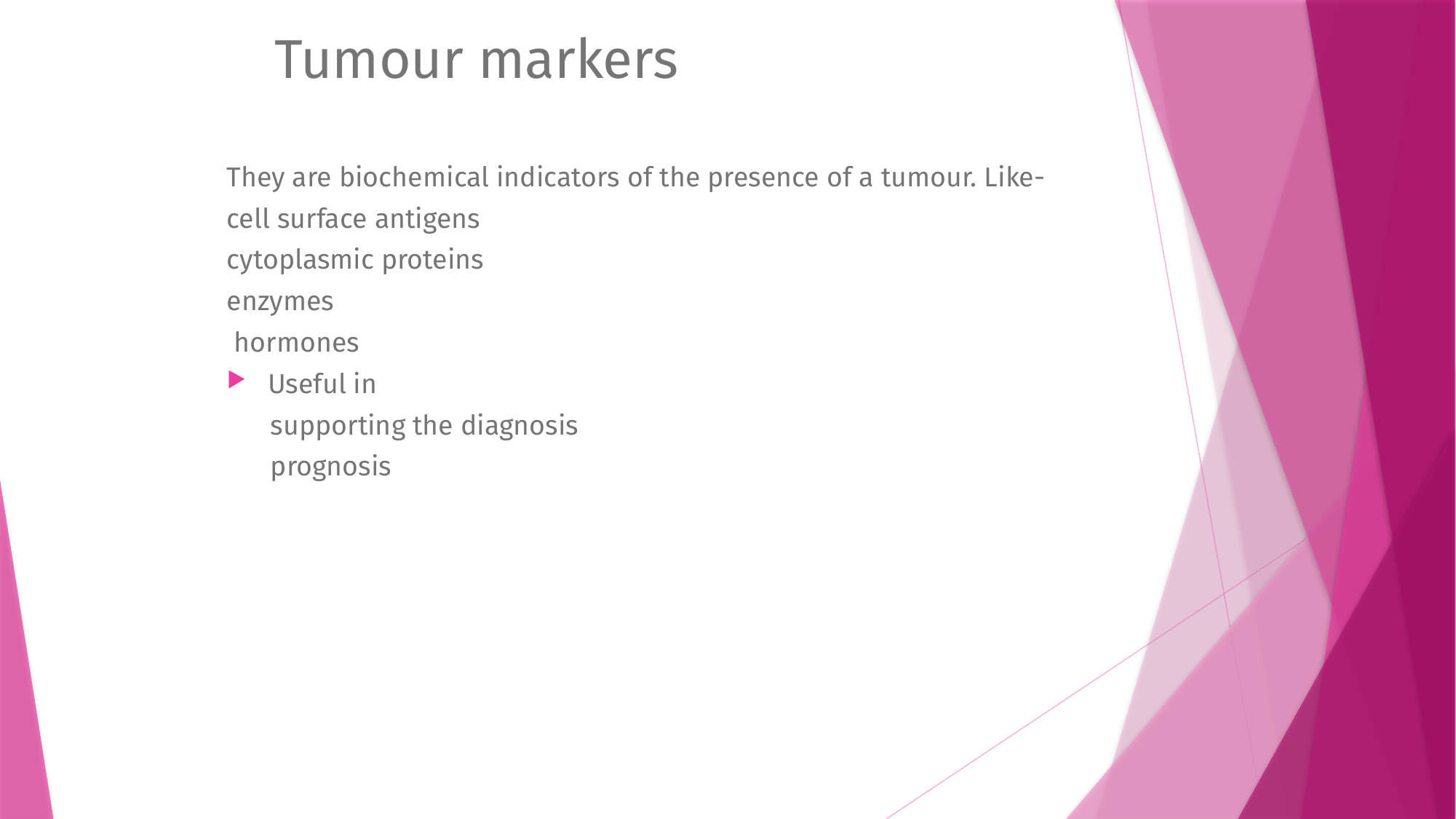

# Tumour markers
They are biochemical indicators of the presence of a tumour. Like-
cell surface antigens
cytoplasmic proteins
enzymes
 hormones
Useful in
      supporting the diagnosis
      prognosis